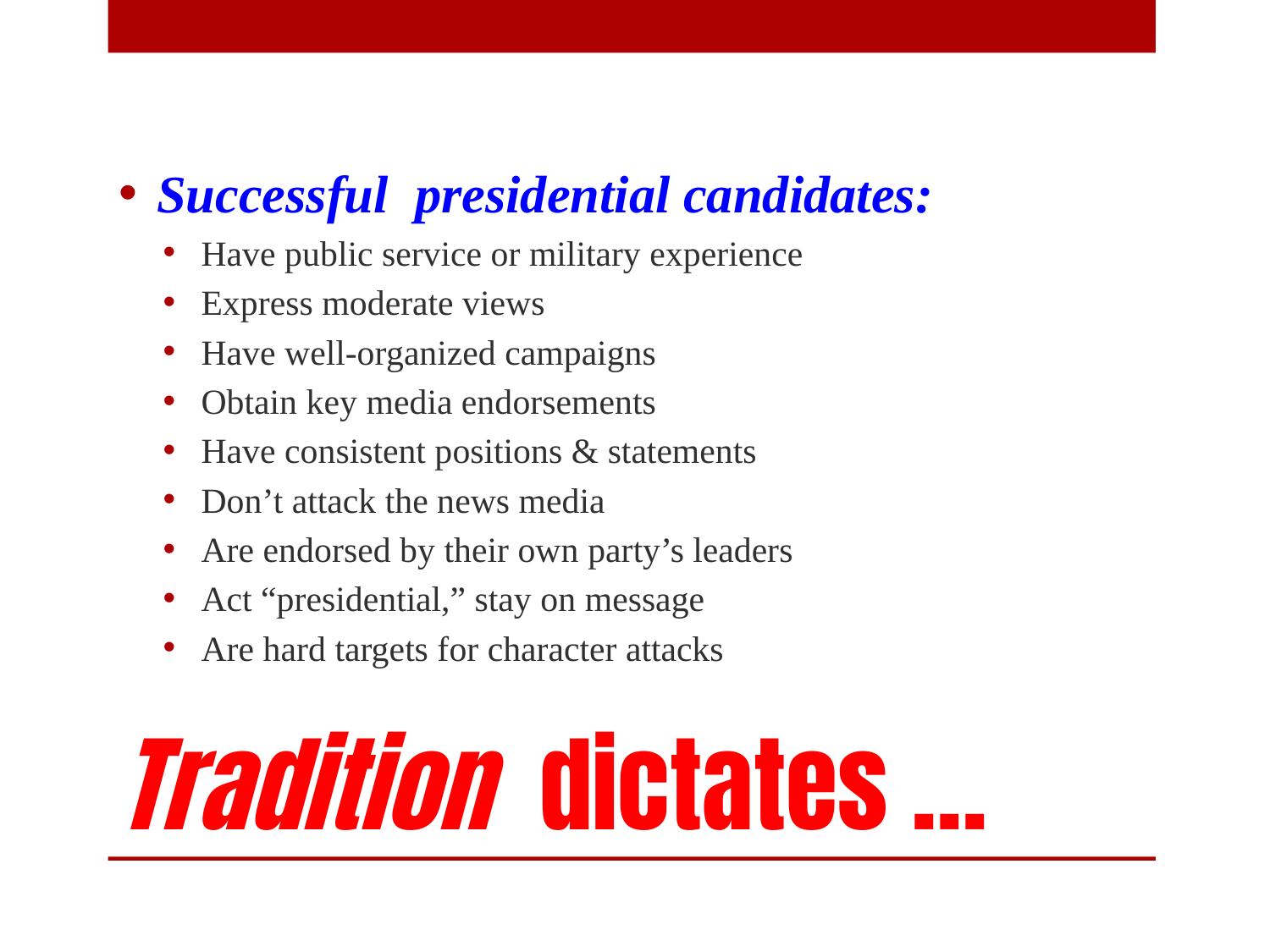

Successful  presidential candidates:
Have public service or military experience
Express moderate views
Have well-organized campaigns
Obtain key media endorsements
Have consistent positions & statements
Don’t attack the news media
Are endorsed by their own party’s leaders
Act “presidential,” stay on message
Are hard targets for character attacks

# Tradition  dictates …